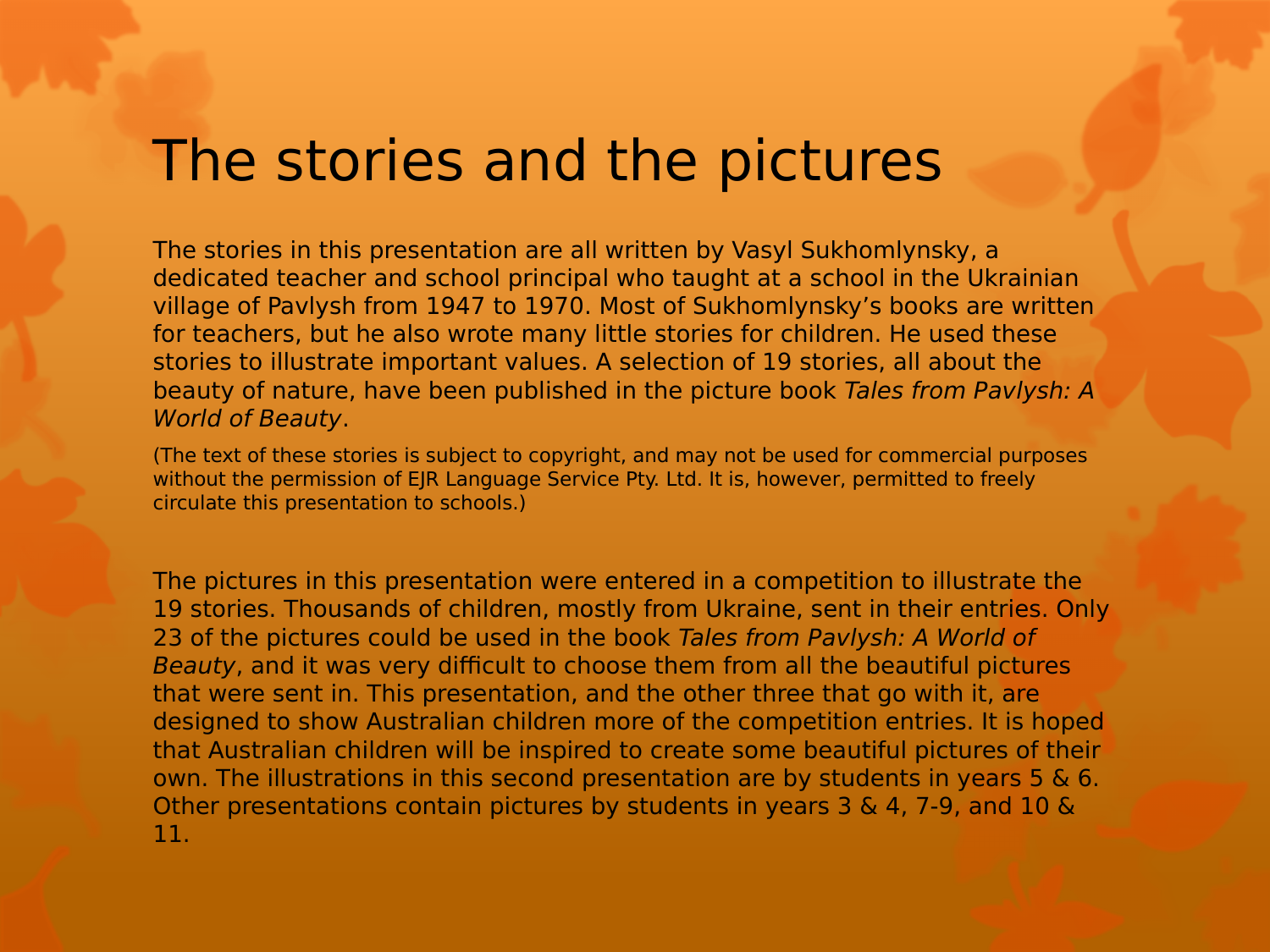

# The stories and the pictures
The stories in this presentation are all written by Vasyl Sukhomlynsky, a dedicated teacher and school principal who taught at a school in the Ukrainian village of Pavlysh from 1947 to 1970. Most of Sukhomlynsky’s books are written for teachers, but he also wrote many little stories for children. He used these stories to illustrate important values. A selection of 19 stories, all about the beauty of nature, have been published in the picture book Tales from Pavlysh: A World of Beauty.
(The text of these stories is subject to copyright, and may not be used for commercial purposes without the permission of EJR Language Service Pty. Ltd. It is, however, permitted to freely circulate this presentation to schools.)

The pictures in this presentation were entered in a competition to illustrate the 19 stories. Thousands of children, mostly from Ukraine, sent in their entries. Only 23 of the pictures could be used in the book Tales from Pavlysh: A World of Beauty, and it was very difficult to choose them from all the beautiful pictures that were sent in. This presentation, and the other three that go with it, are designed to show Australian children more of the competition entries. It is hoped that Australian children will be inspired to create some beautiful pictures of their own. The illustrations in this second presentation are by students in years 5 & 6. Other presentations contain pictures by students in years 3 & 4, 7-9, and 10 & 11.